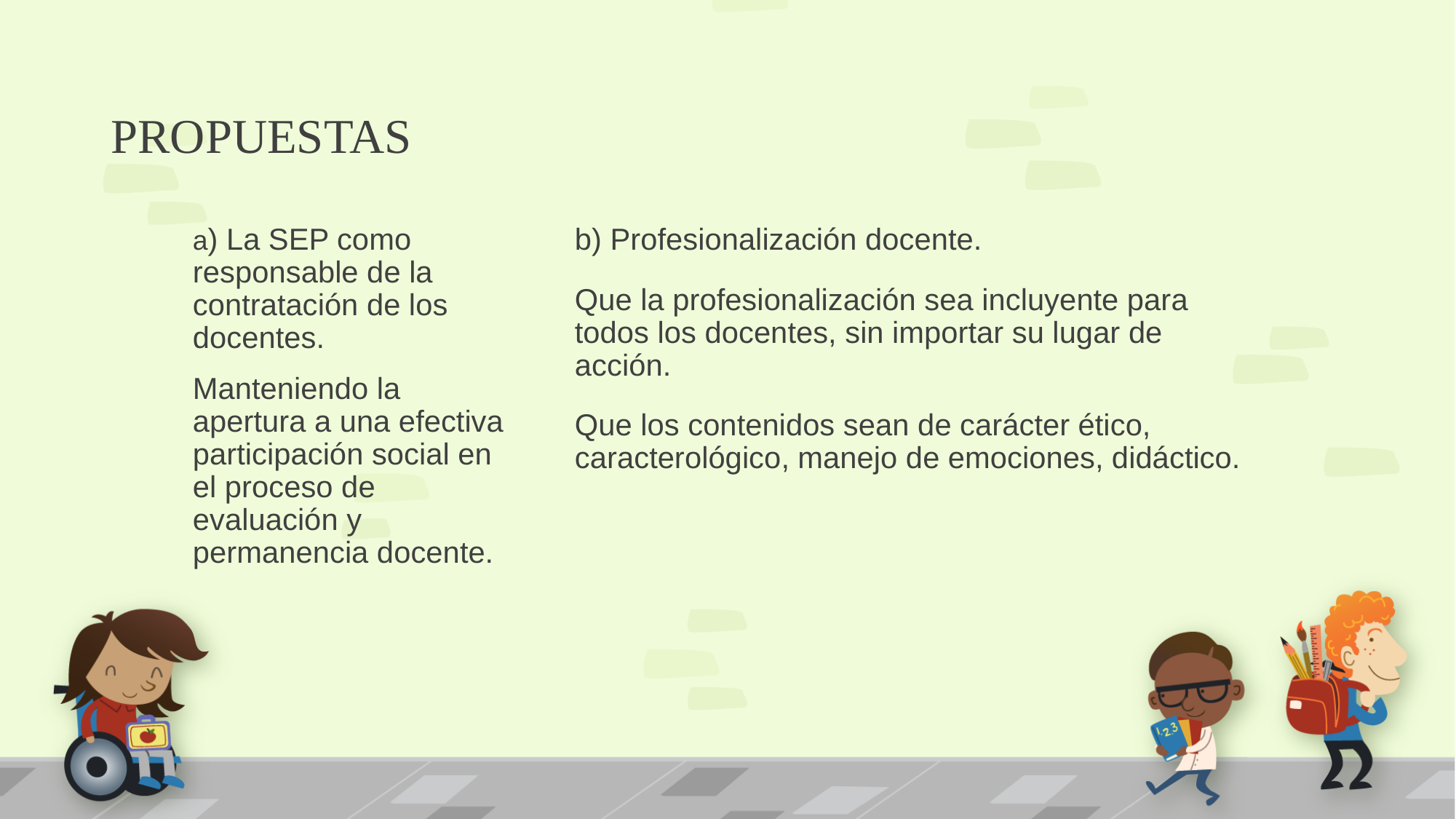

# PROPUESTAS
a) La SEP como responsable de la contratación de los docentes.
Manteniendo la apertura a una efectiva participación social en el proceso de evaluación y permanencia docente.
b) Profesionalización docente.
Que la profesionalización sea incluyente para todos los docentes, sin importar su lugar de acción.
Que los contenidos sean de carácter ético, caracterológico, manejo de emociones, didáctico.